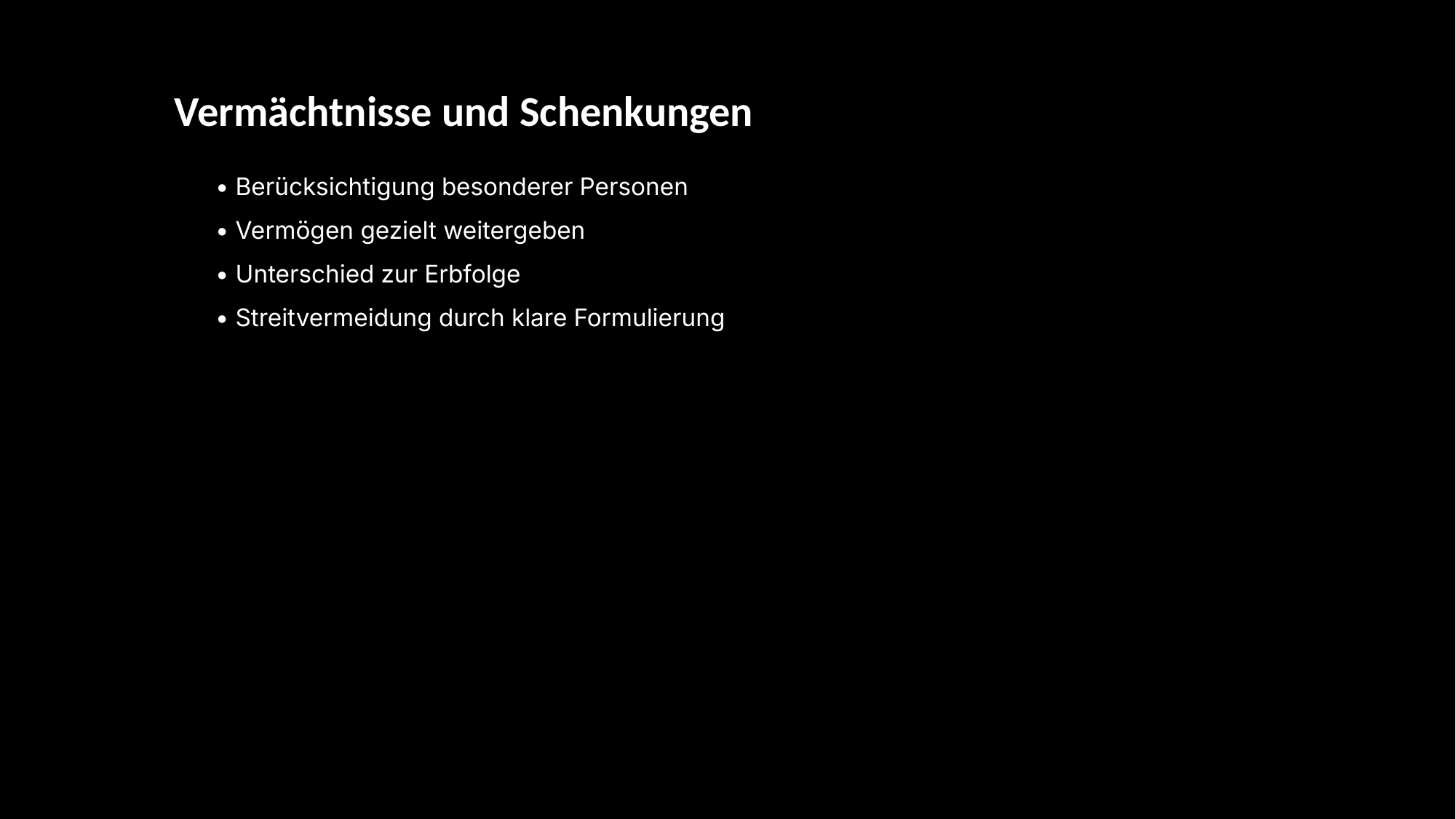

Vermächtnisse und Schenkungen
  • Berücksichtigung besonderer Personen
  • Vermögen gezielt weitergeben
  • Unterschied zur Erbfolge
  • Streitvermeidung durch klare Formulierung